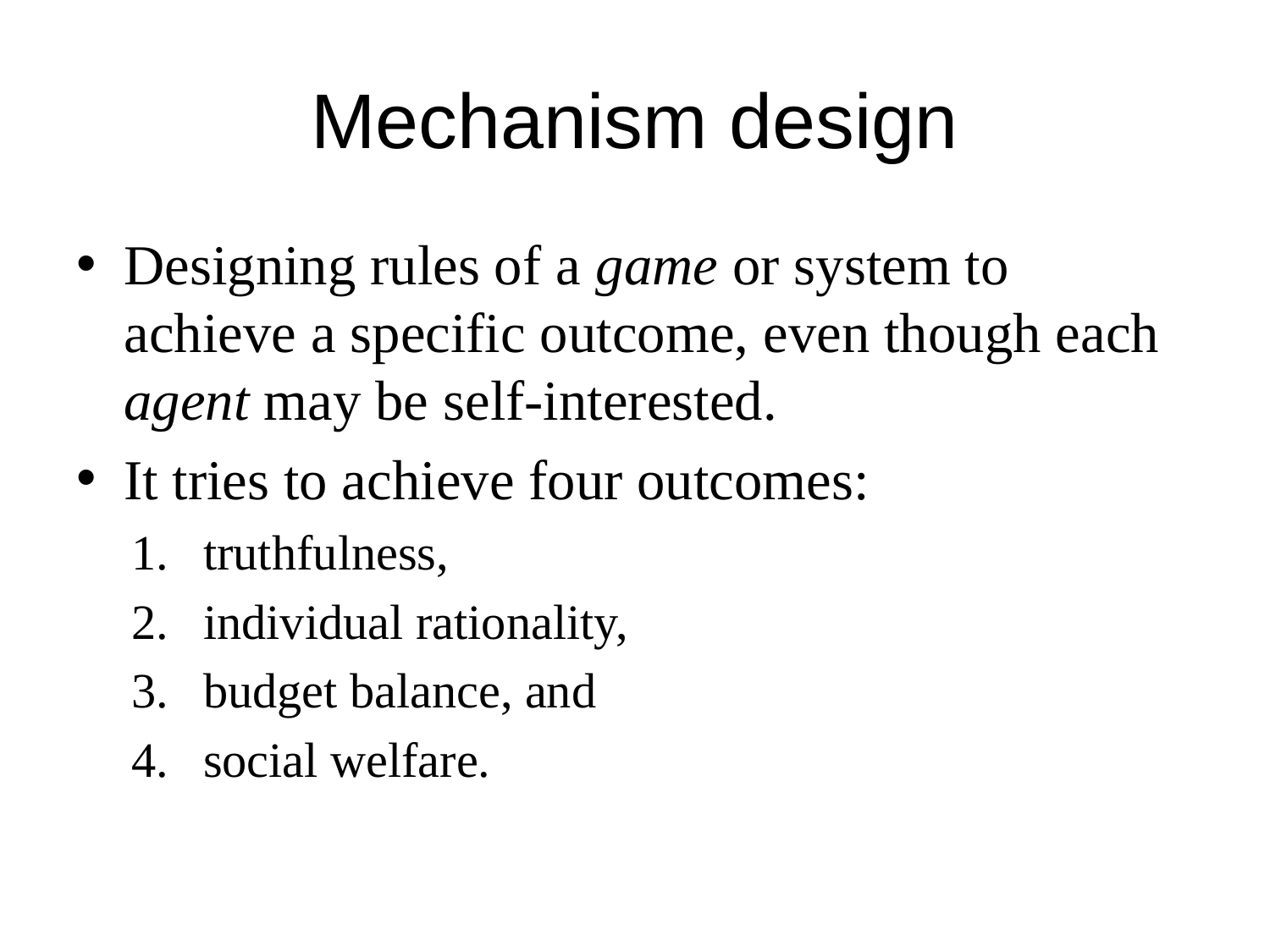

# Mechanism design
Designing rules of a game or system to achieve a specific outcome, even though each agent may be self-interested.
It tries to achieve four outcomes:
truthfulness,
individual rationality,
budget balance, and
social welfare.